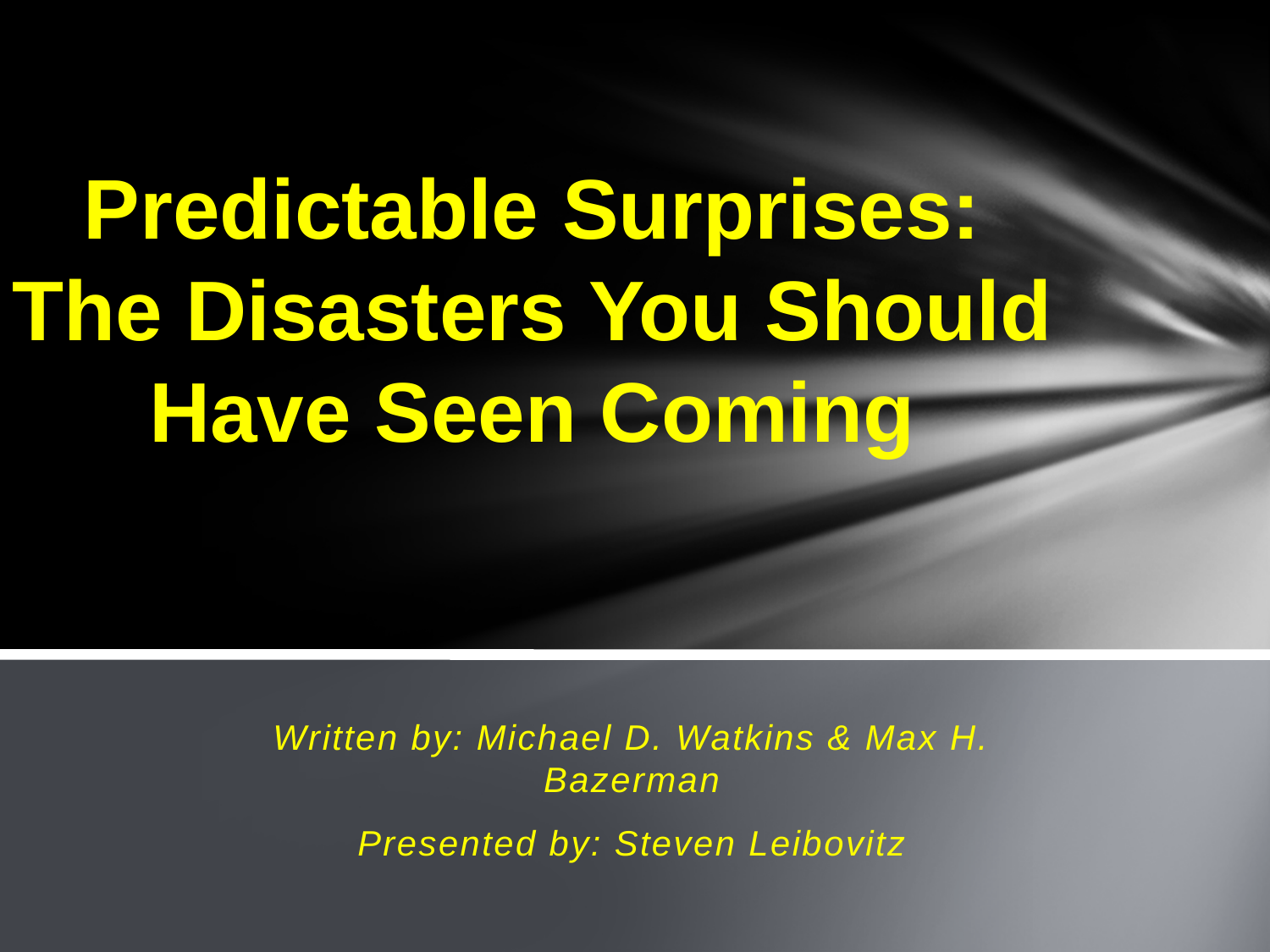

# Predictable Surprises: The Disasters You Should Have Seen Coming
Written by: Michael D. Watkins & Max H. Bazerman
Presented by: Steven Leibovitz